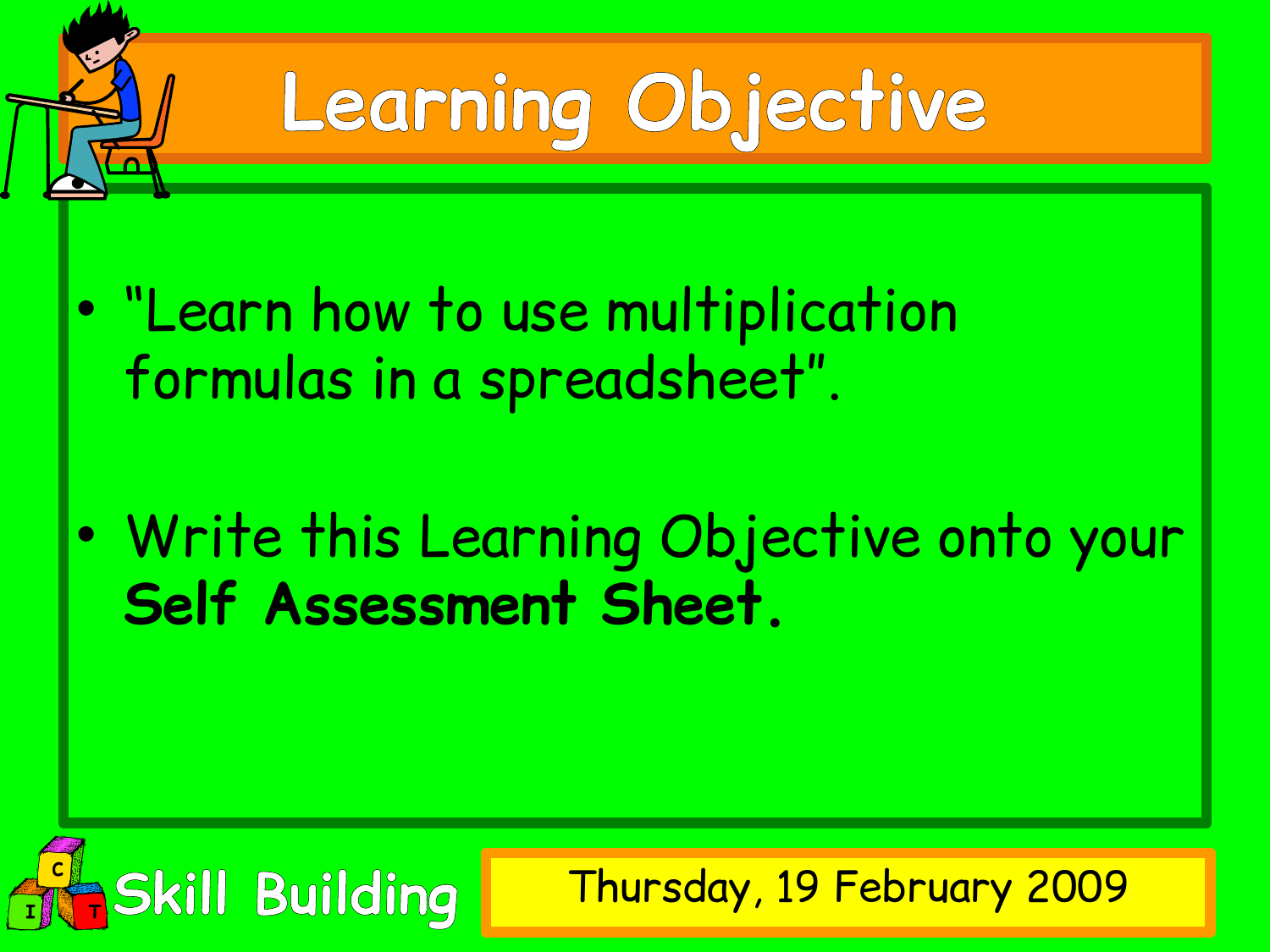

# Learning Objective

“Learn how to use multiplication formulas in a spreadsheet”.

Write this Learning Objective onto your Self Assessment Sheet.
Thursday, 19 February 2009